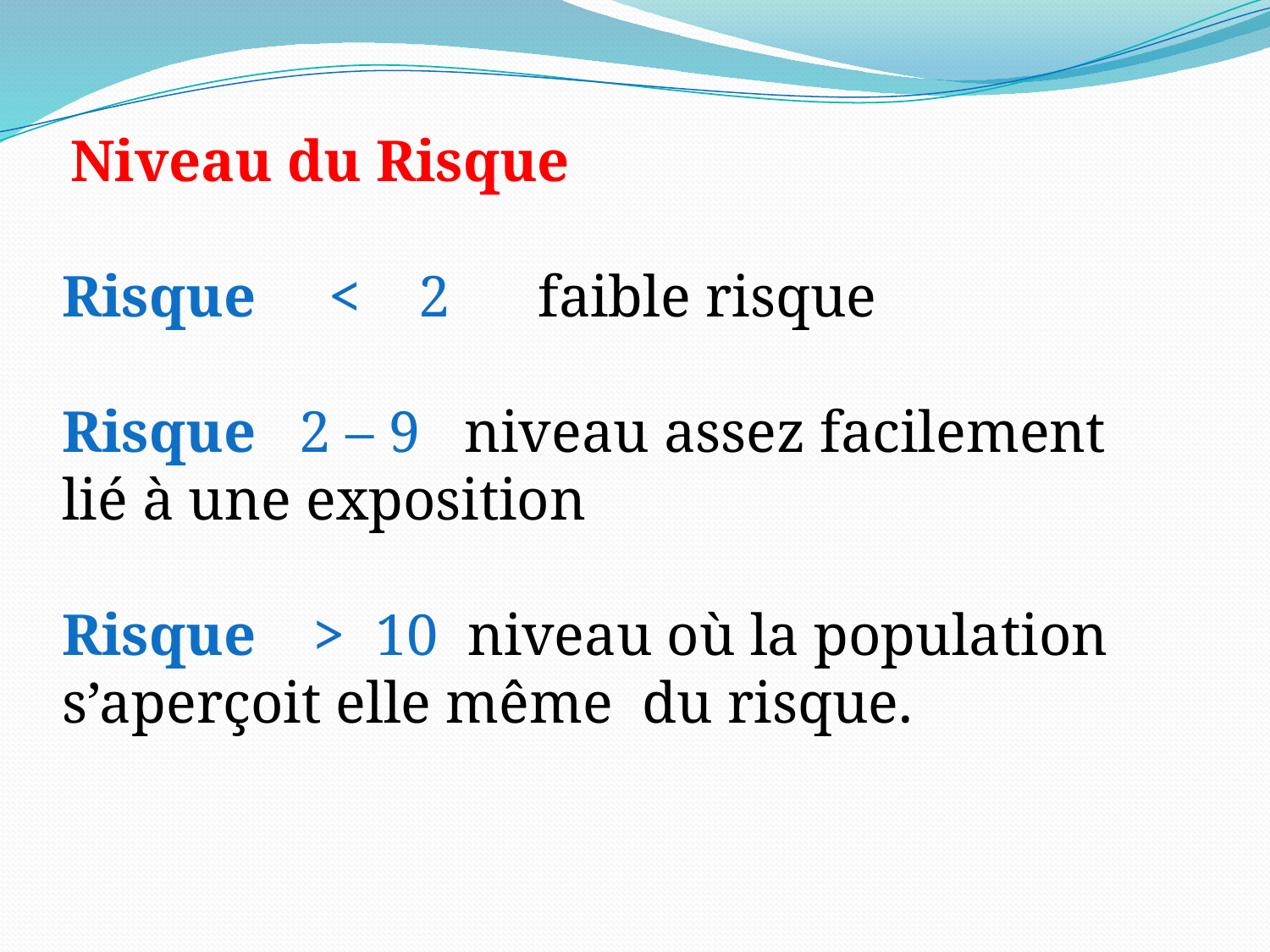

Niveau du Risque

Risque     <    2      faible risque

Risque   2 – 9   niveau assez facilement lié à une exposition

Risque    >  10  niveau où la population s’aperçoit elle même  du risque.